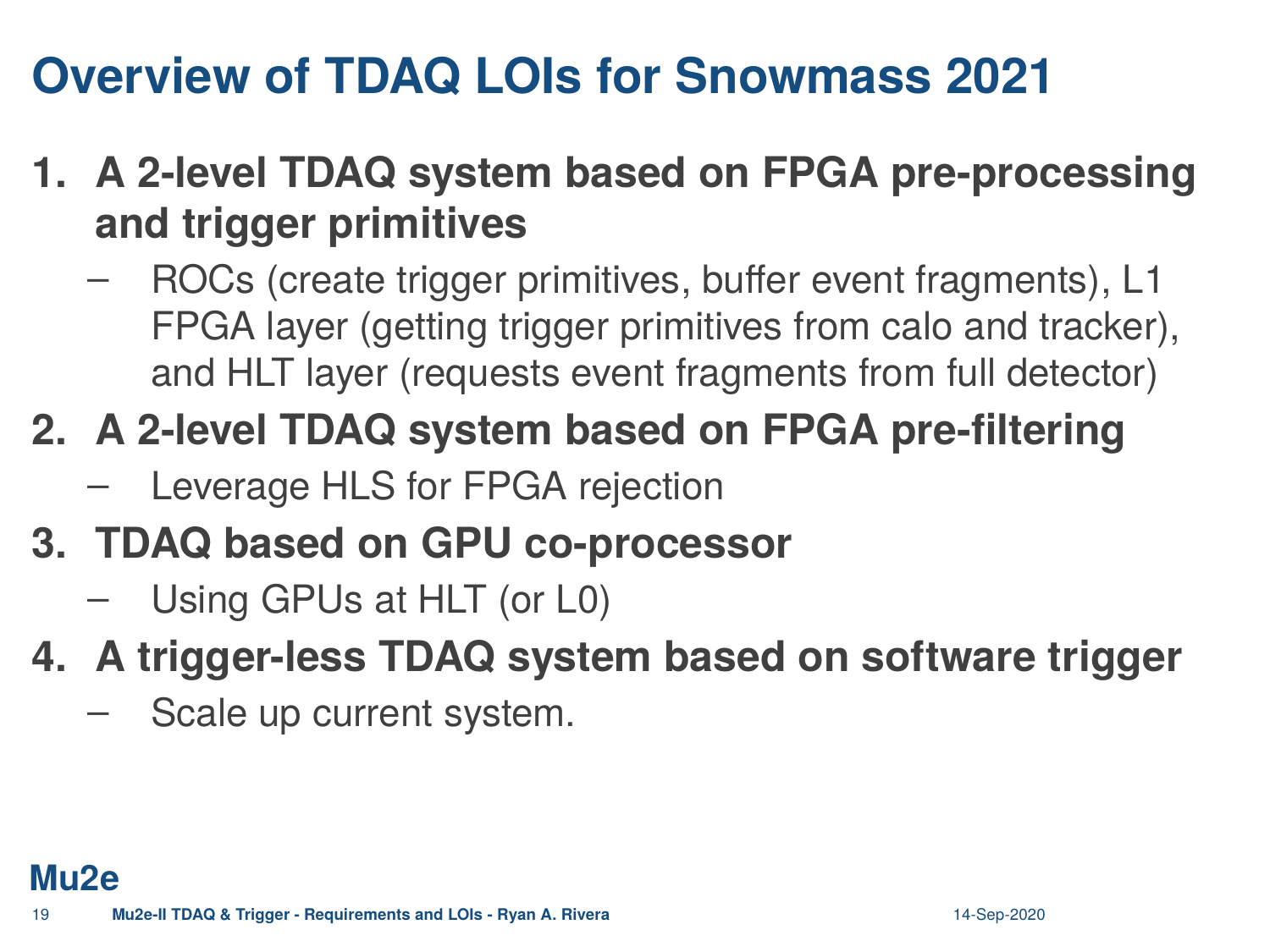

# Overview of TDAQ LOIs for Snowmass 2021
A 2-level TDAQ system based on FPGA pre-processing and trigger primitives
ROCs (create trigger primitives, buffer event fragments), L1 FPGA layer (getting trigger primitives from calo and tracker), and HLT layer (requests event fragments from full detector)
A 2-level TDAQ system based on FPGA pre-filtering
Leverage HLS for FPGA rejection
TDAQ based on GPU co-processor
Using GPUs at HLT (or L0)
A trigger-less TDAQ system based on software trigger
Scale up current system.
19
Mu2e-II TDAQ & Trigger - Requirements and LOIs - Ryan A. Rivera
14-Sep-2020